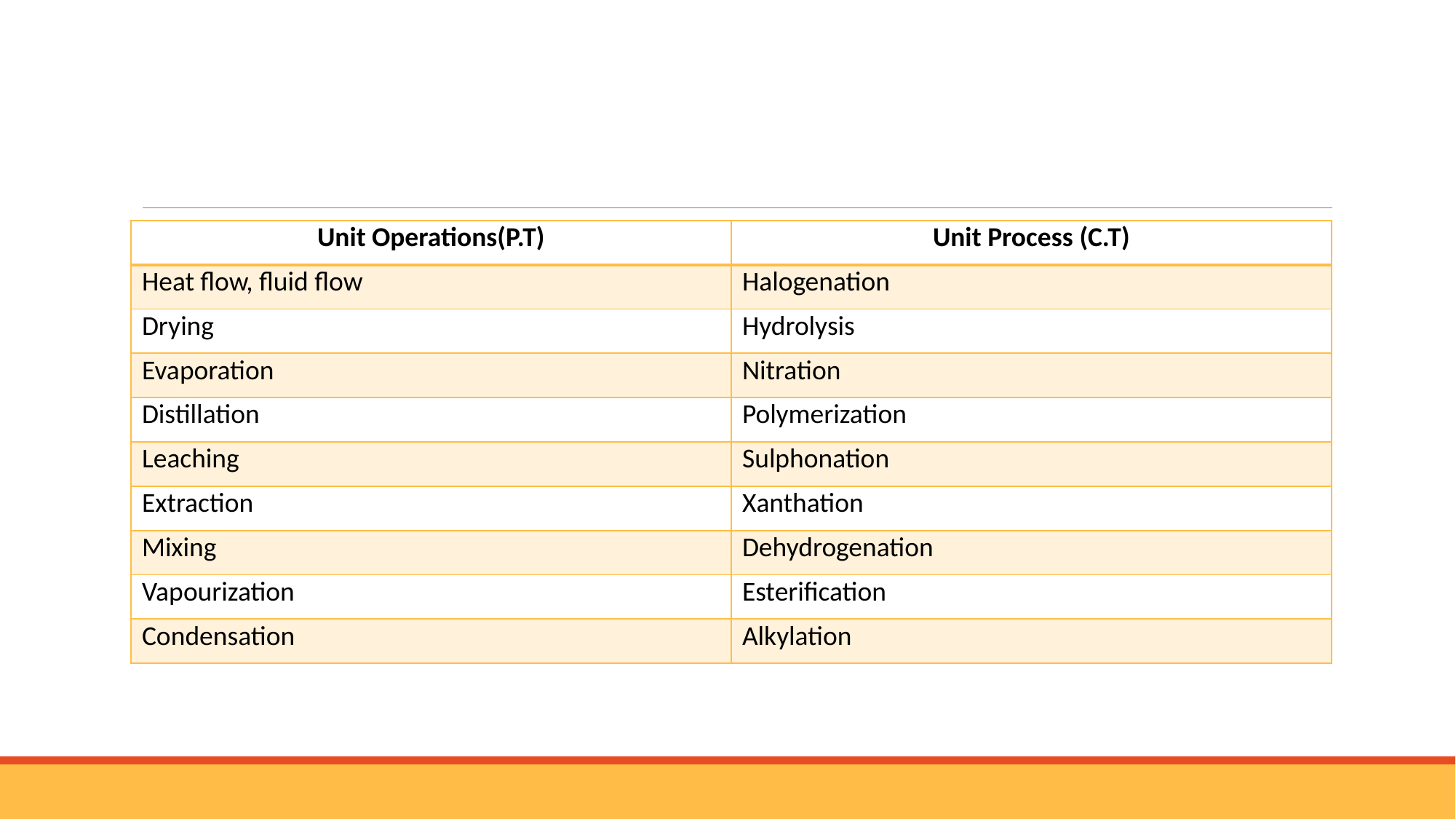

| Unit Operations(P.T) | Unit Process (C.T) |
| --- | --- |
| Heat flow, fluid flow | Halogenation |
| Drying | Hydrolysis |
| Evaporation | Nitration |
| Distillation | Polymerization |
| Leaching | Sulphonation |
| Extraction | Xanthation |
| Mixing | Dehydrogenation |
| Vapourization | Esterification |
| Condensation | Alkylation |